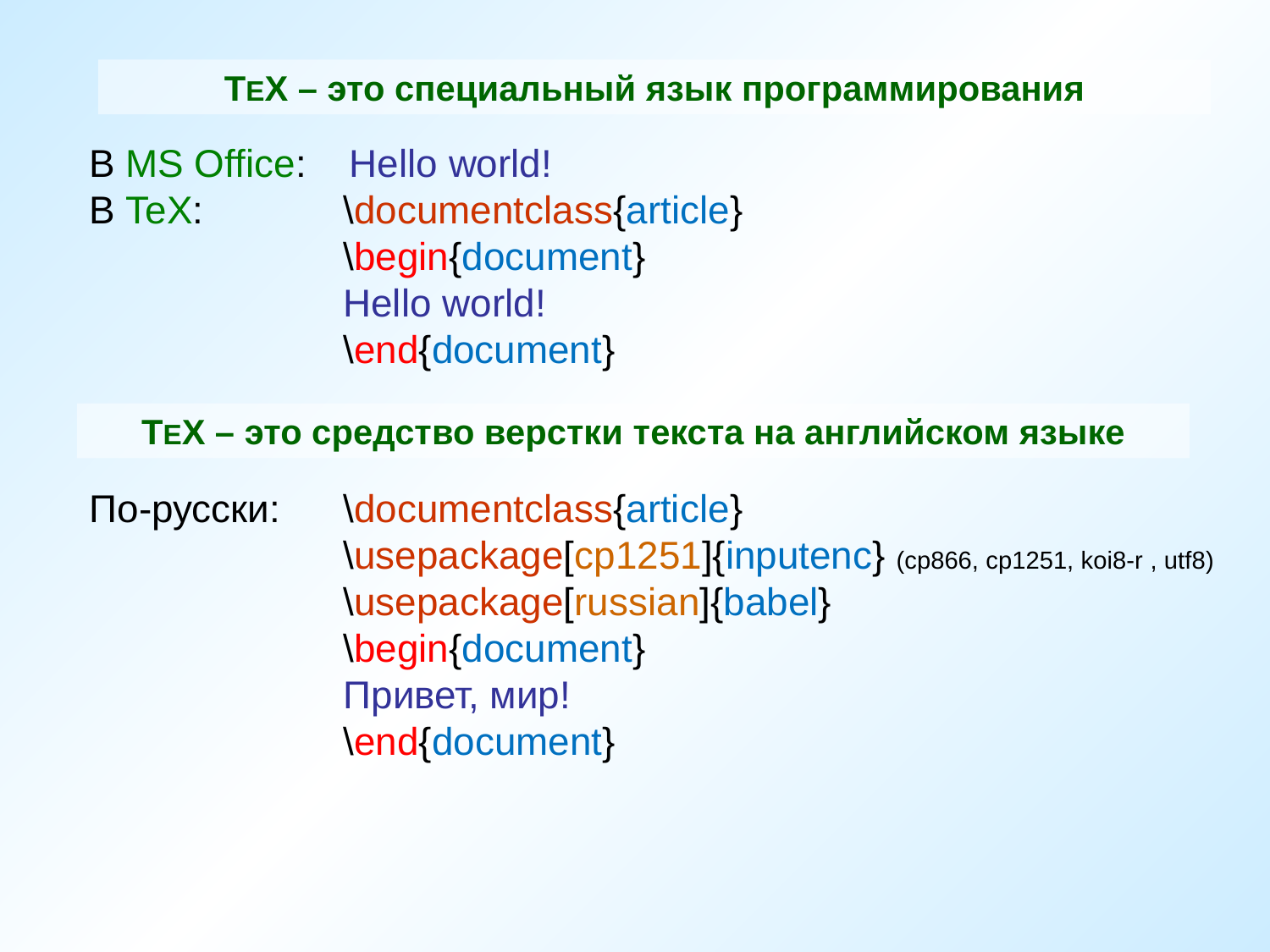

TEX – это специальный язык программирования
В MS Office:    Hello world!
В TeX:		\documentclass{article}
		\begin{document}
		Hello world!
		\end{document}
TEX – это средство верстки текста на английском языке
По-русски:	\documentclass{article}
		\usepackage[cp1251]{inputenc} (cp866, cp1251, koi8-r , utf8)
		\usepackage[russian]{babel}
		\begin{document}
		Привет, мир!
		\end{document}